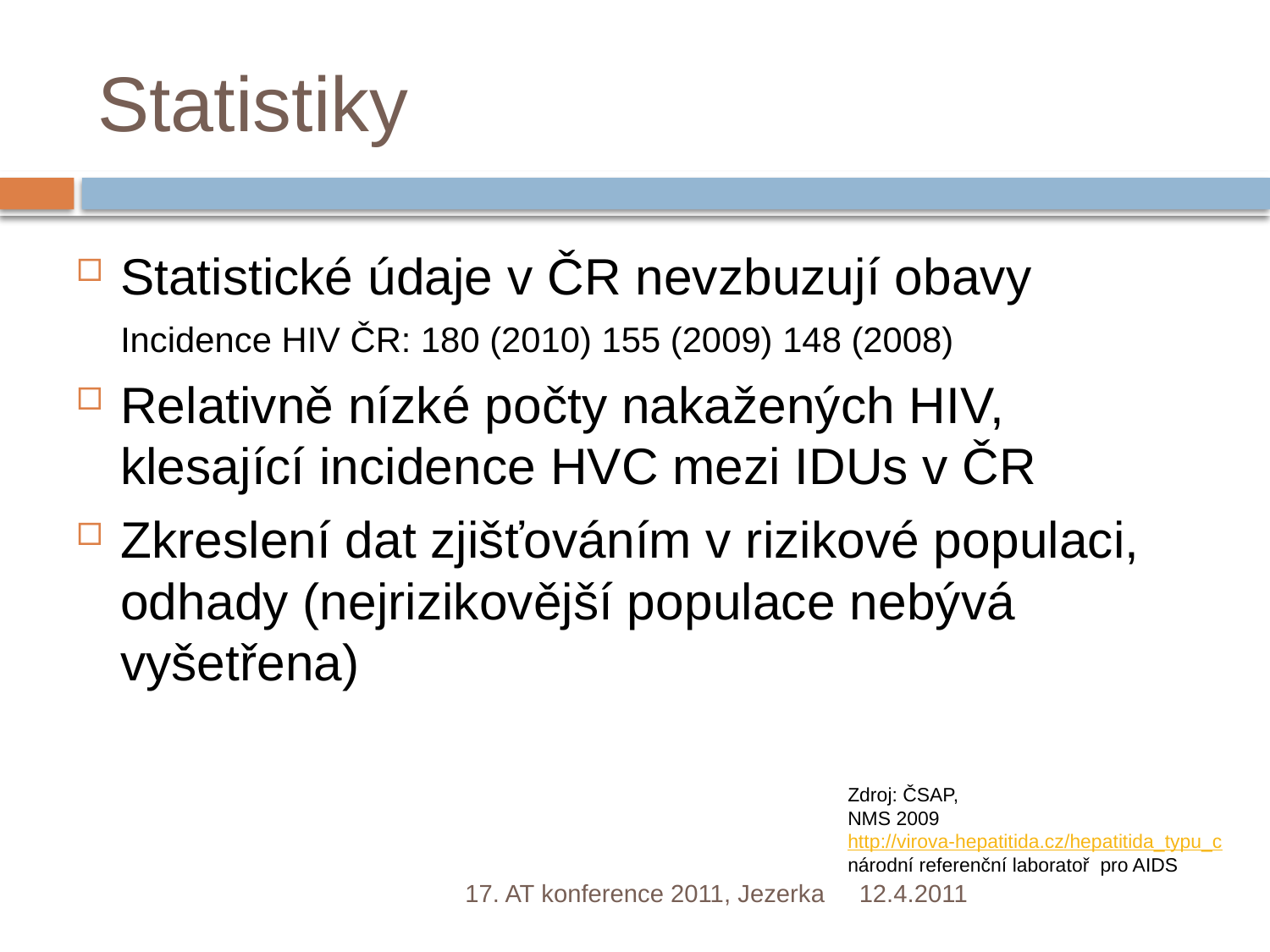

# Statistiky
Statistické údaje v ČR nevzbuzují obavy
	Incidence HIV ČR: 180 (2010) 155 (2009) 148 (2008)
Relativně nízké počty nakažených HIV, klesající incidence HVC mezi IDUs v ČR
Zkreslení dat zjišťováním v rizikové populaci, odhady (nejrizikovější populace nebývá vyšetřena)
Zdroj: ČSAP,
NMS 2009
http://virova-hepatitida.cz/hepatitida_typu_c
národní referenční laboratoř  pro AIDS
17. AT konference 2011, Jezerka
12.4.2011